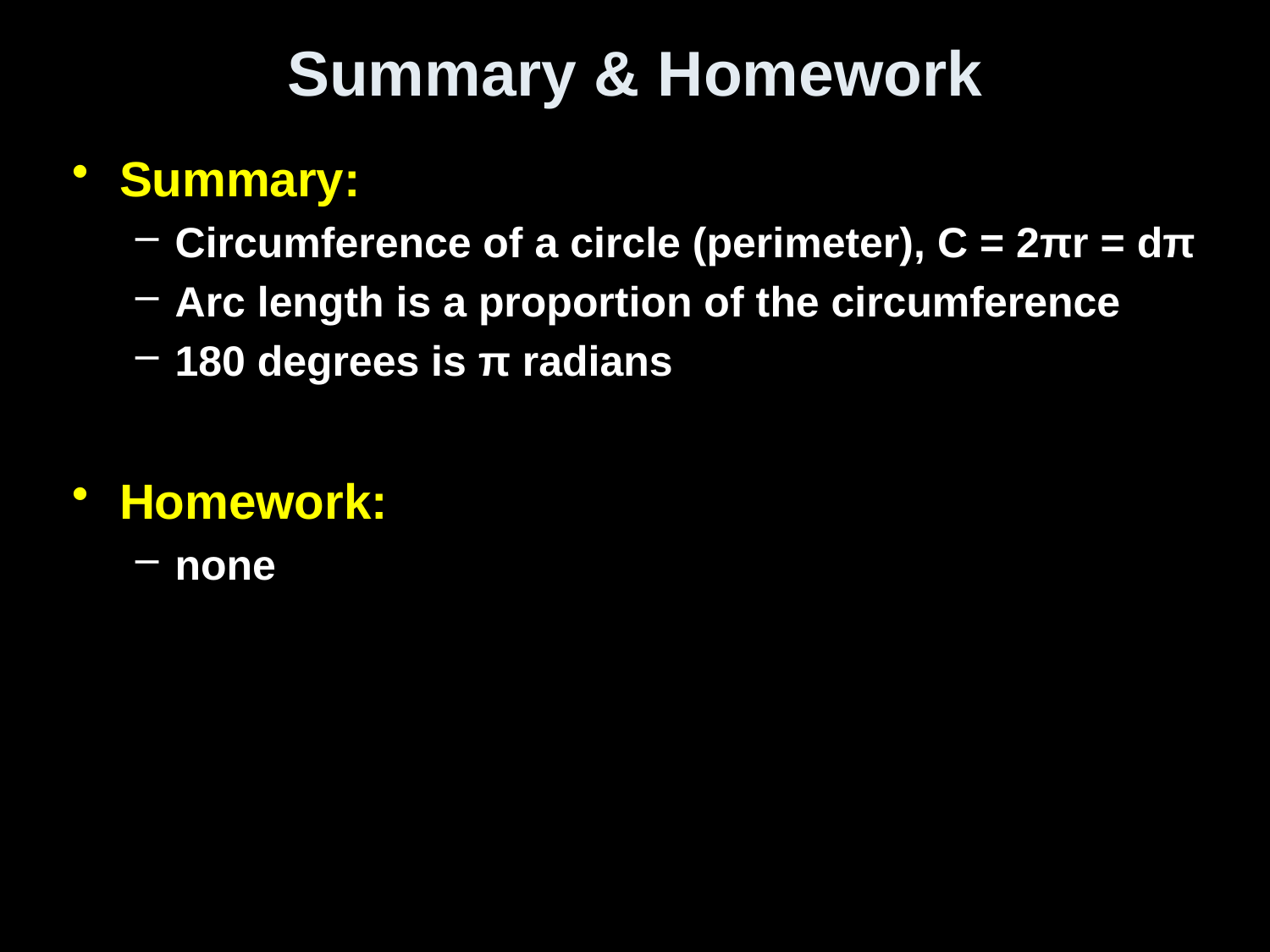

# Summary & Homework
Summary:
Circumference of a circle (perimeter), C = 2πr = dπ
Arc length is a proportion of the circumference
180 degrees is π radians

Homework:
none